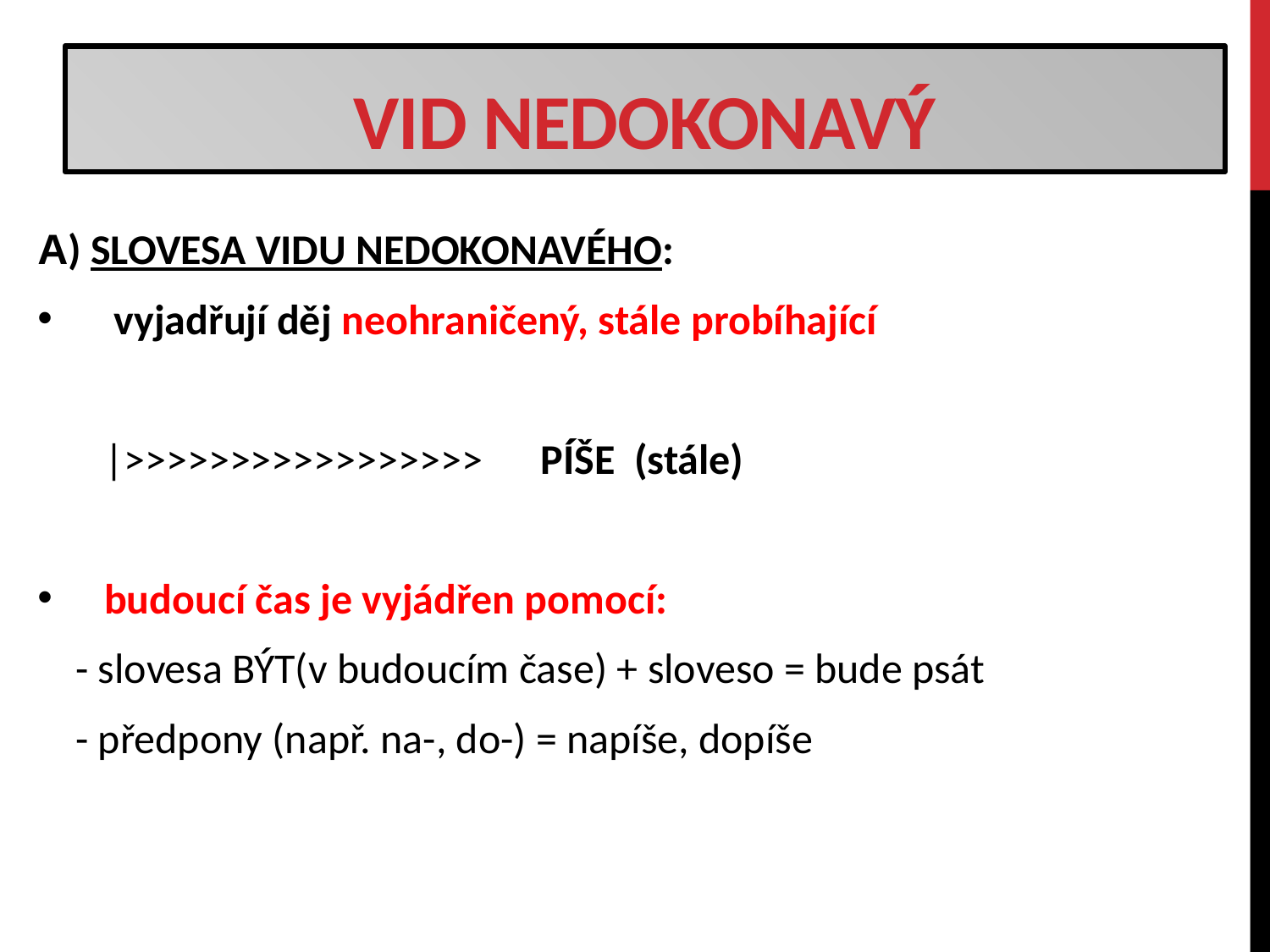

# VID NEDOKONAVÝ
A) SLOVESA VIDU NEDOKONAVÉHO:
   vyjadřují děj neohraničený, stále probíhající

       |>>>>>>>>>>>>>>>>>      PÍŠE  (stále)

  budoucí čas je vyjádřen pomocí:
    - slovesa BÝT(v budoucím čase) + sloveso = bude psát
    - předpony (např. na-, do-) = napíše, dopíše